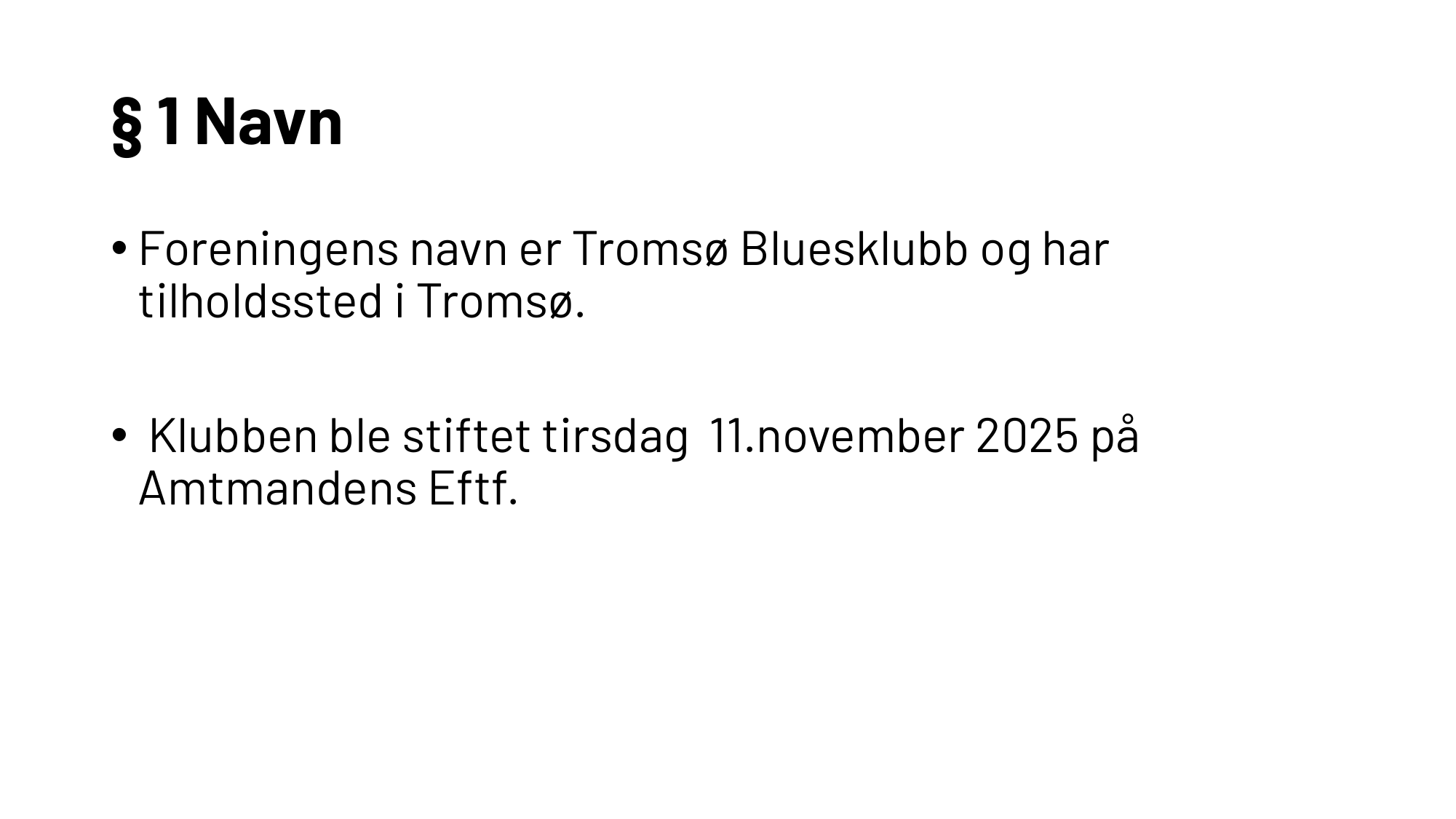

# § 1 Navn
Foreningens navn er Tromsø Bluesklubb og har tilholdssted i Tromsø.

 Klubben ble stiftet tirsdag  11.november 2025 på Amtmandens Eftf.